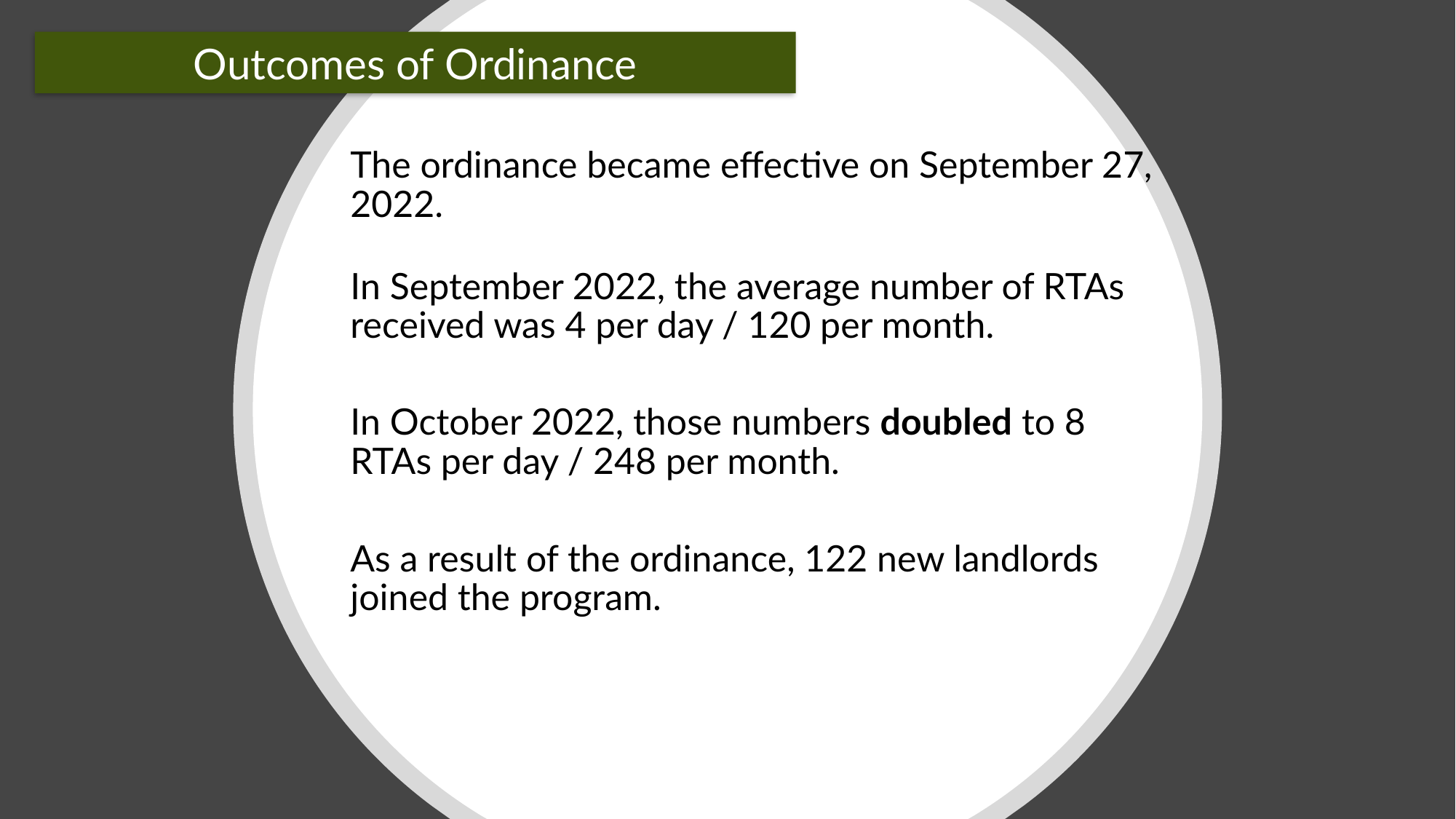

Outcomes of Ordinance
The ordinance became effective on September 27, 2022.

In September 2022, the average number of RTAs received was 4 per day / 120 per month.

In October 2022, those numbers doubled to 8 RTAs per day / 248 per month.

As a result of the ordinance, 122 new landlords joined the program.